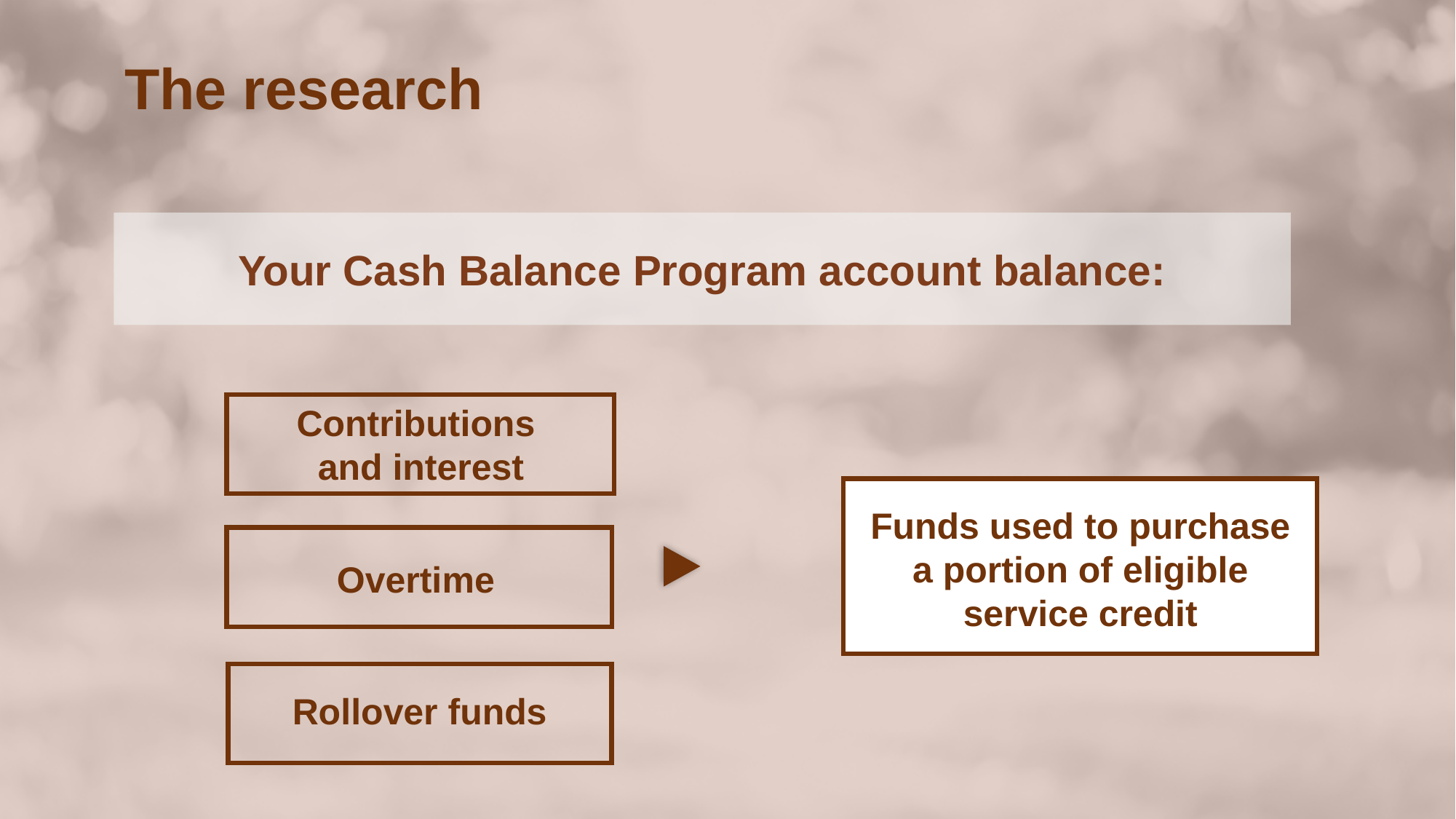

The research
Your Cash Balance Program account balance:

Contributions
and interest

Funds used to purchase a portion of eligible service credit

Overtime

Rollover funds